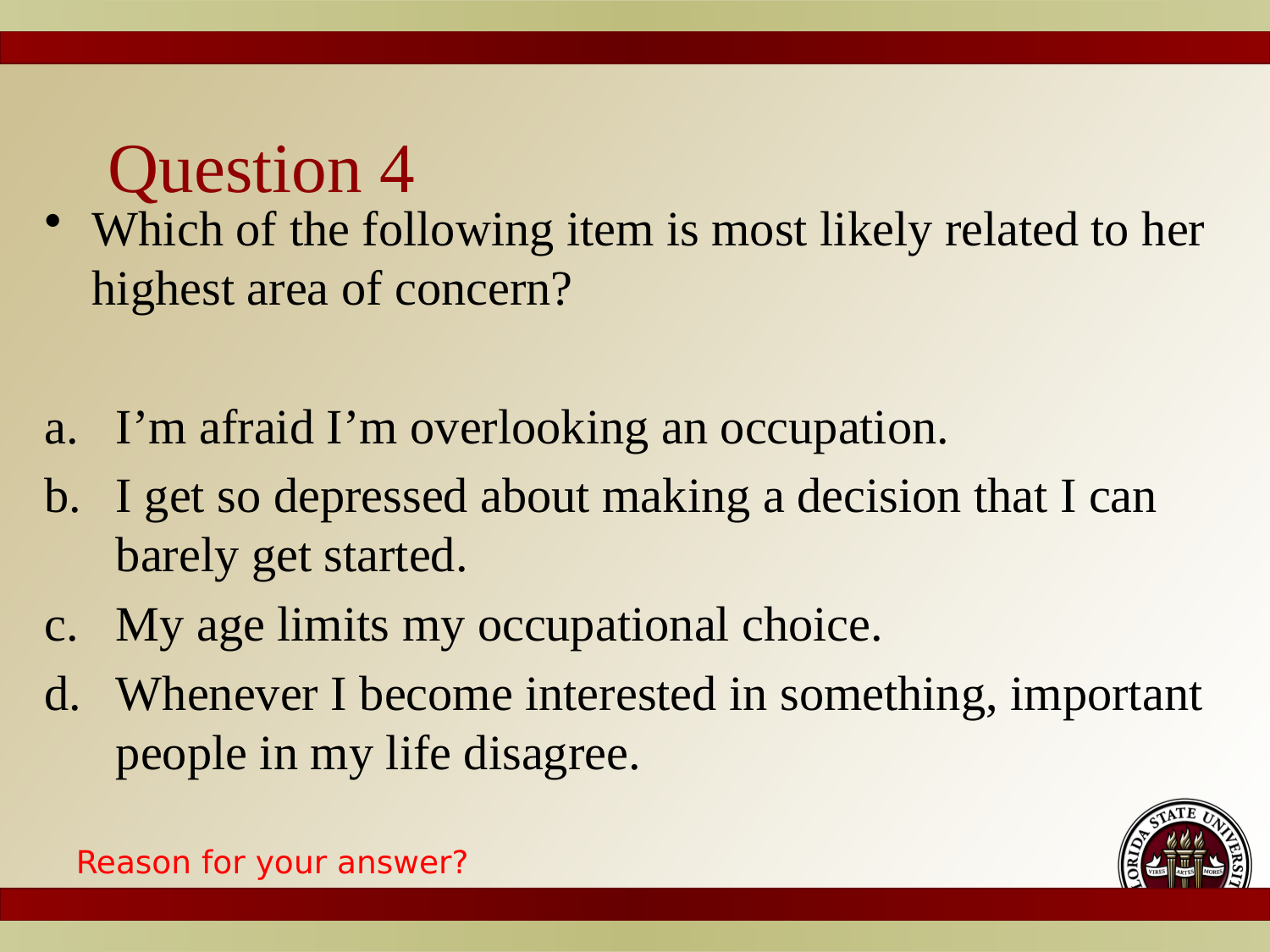

# Question 4
Which of the following item is most likely related to her highest area of concern?

I’m afraid I’m overlooking an occupation.
I get so depressed about making a decision that I can barely get started.
My age limits my occupational choice.
Whenever I become interested in something, important people in my life disagree.
Reason for your answer?